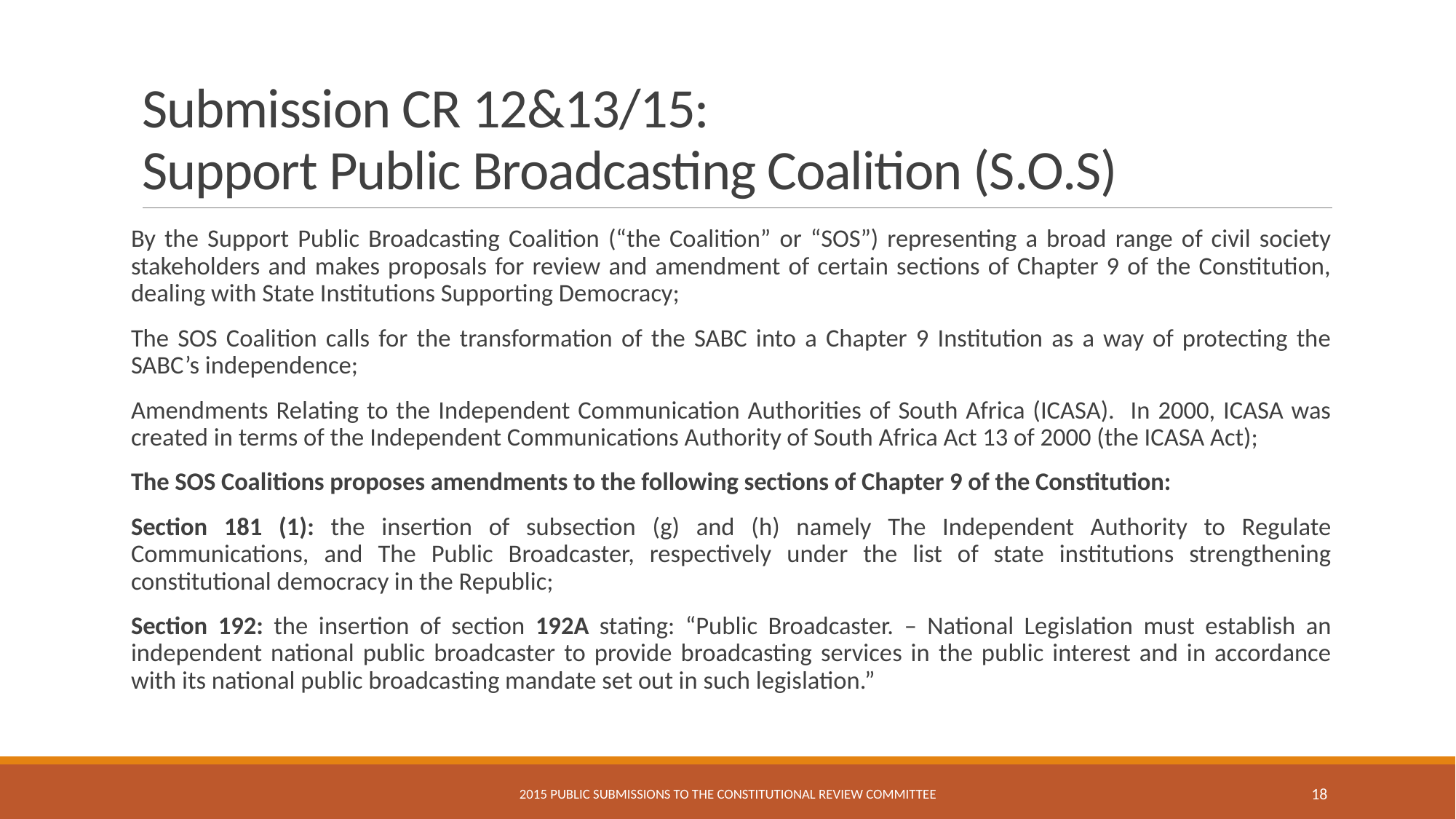

# Submission CR 12&13/15: Support Public Broadcasting Coalition (S.O.S)
By the Support Public Broadcasting Coalition (“the Coalition” or “SOS”) representing a broad range of civil society stakeholders and makes proposals for review and amendment of certain sections of Chapter 9 of the Constitution, dealing with State Institutions Supporting Democracy;
The SOS Coalition calls for the transformation of the SABC into a Chapter 9 Institution as a way of protecting the SABC’s independence;
Amendments Relating to the Independent Communication Authorities of South Africa (ICASA).  In 2000, ICASA was created in terms of the Independent Communications Authority of South Africa Act 13 of 2000 (the ICASA Act);
The SOS Coalitions proposes amendments to the following sections of Chapter 9 of the Constitution:
Section 181 (1): the insertion of subsection (g) and (h) namely The Independent Authority to Regulate Communications, and The Public Broadcaster, respectively under the list of state institutions strengthening constitutional democracy in the Republic;
Section 192: the insertion of section 192A stating: “Public Broadcaster. – National Legislation must establish an independent national public broadcaster to provide broadcasting services in the public interest and in accordance with its national public broadcasting mandate set out in such legislation.”

2015 Public Submissions to the Constitutional review Committee
18